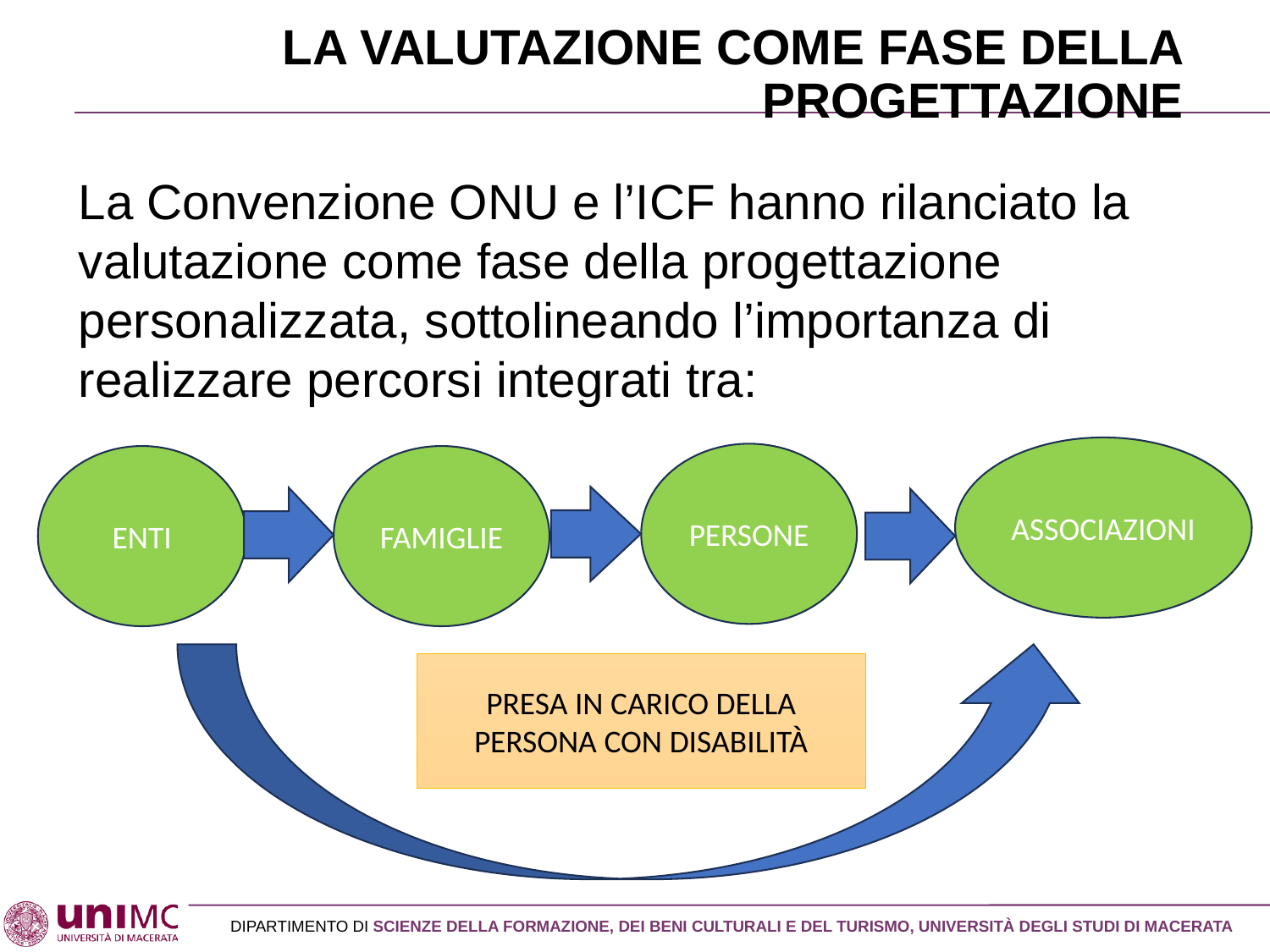

# La valutazione come fase della progettazione
La Convenzione ONU e l’ICF hanno rilanciato la valutazione come fase della progettazione personalizzata, sottolineando l’importanza di realizzare percorsi integrati tra:

ASSOCIAZIONI
PERSONE
ENTI
FAMIGLIE

PRESA IN CARICO DELLA PERSONA CON DISABILITÀ